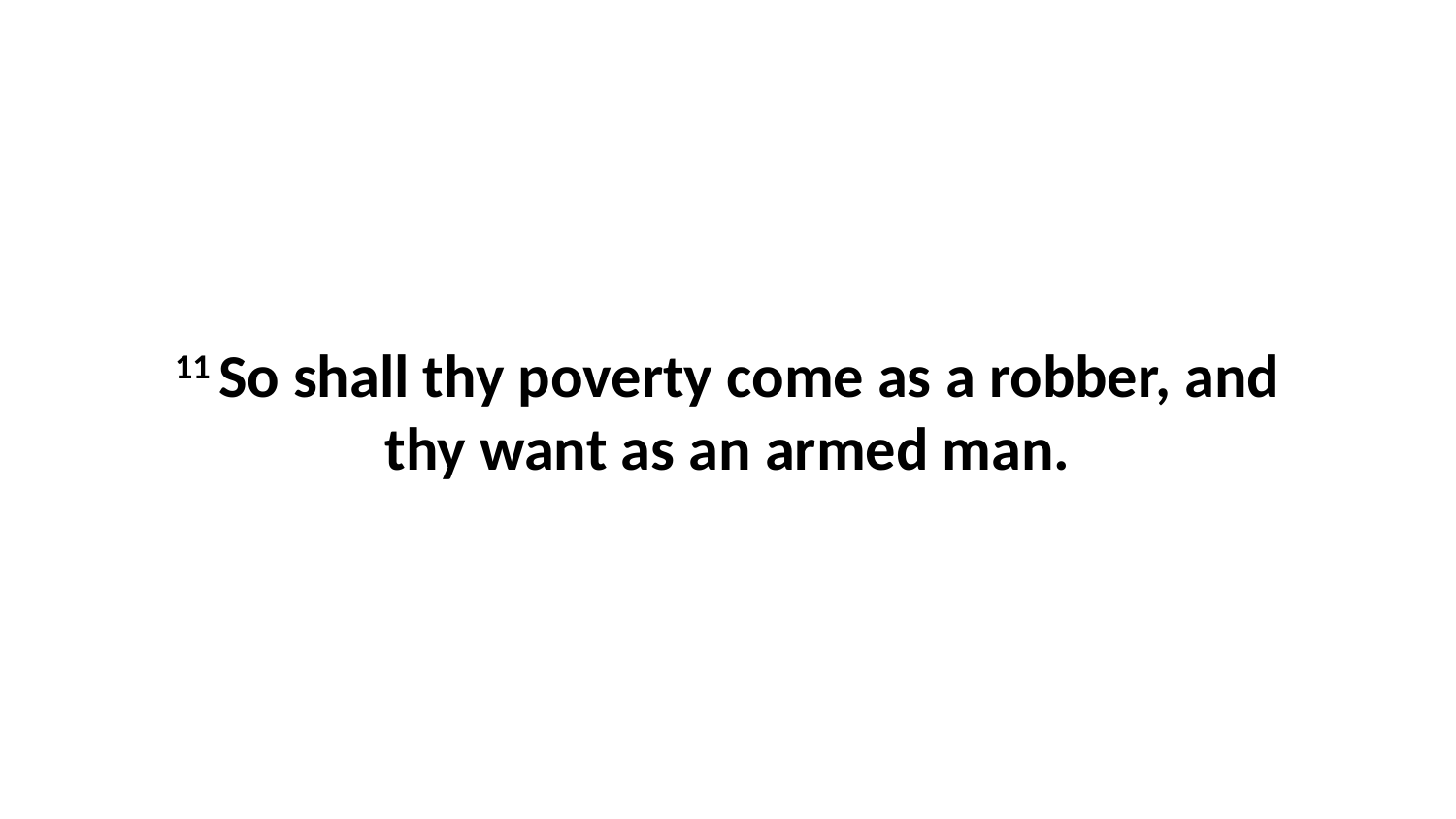

11 So shall thy poverty come as a robber, and thy want as an armed man.